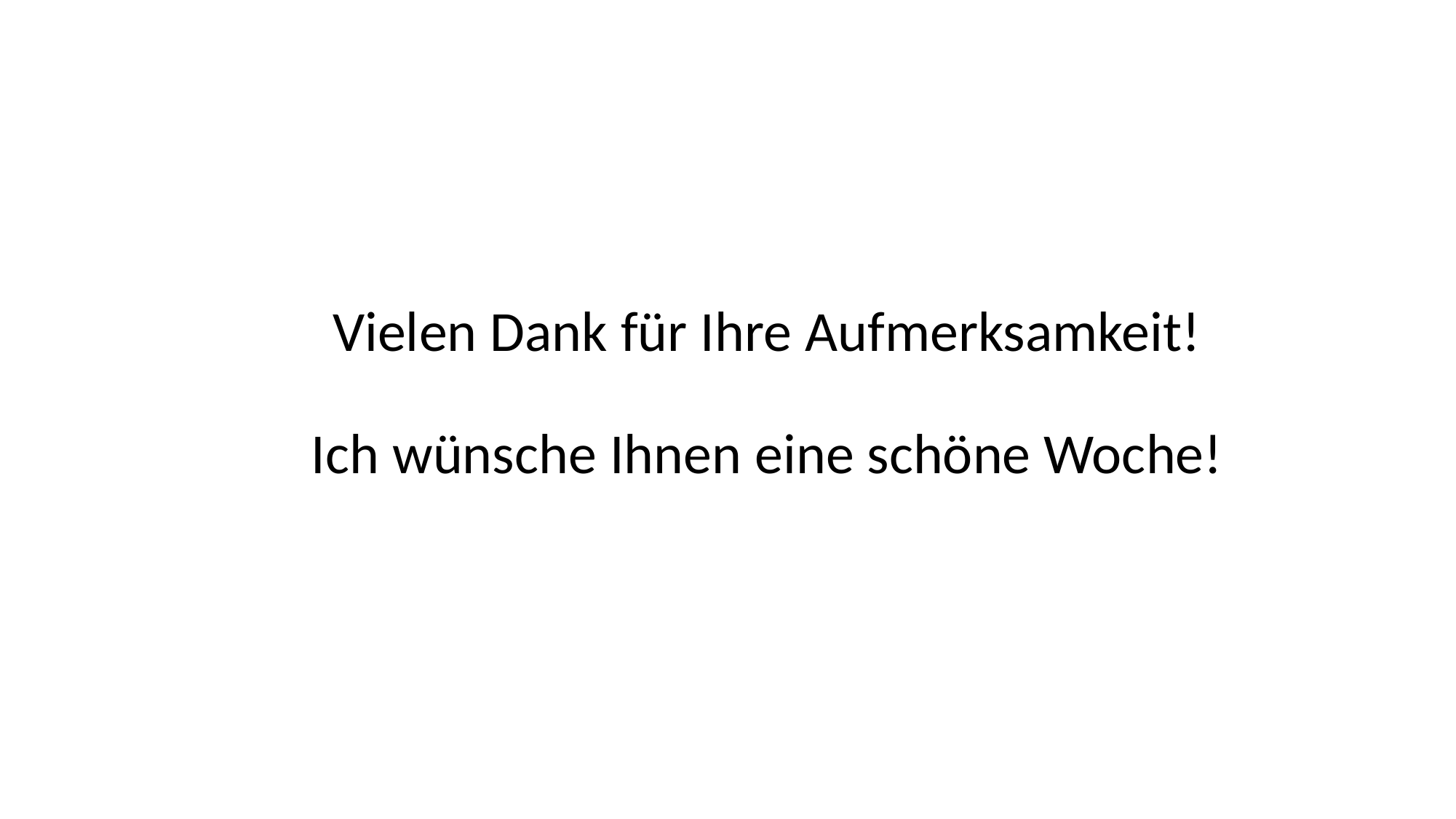

# Vielen Dank für Ihre Aufmerksamkeit! Ich wünsche Ihnen eine schöne Woche!